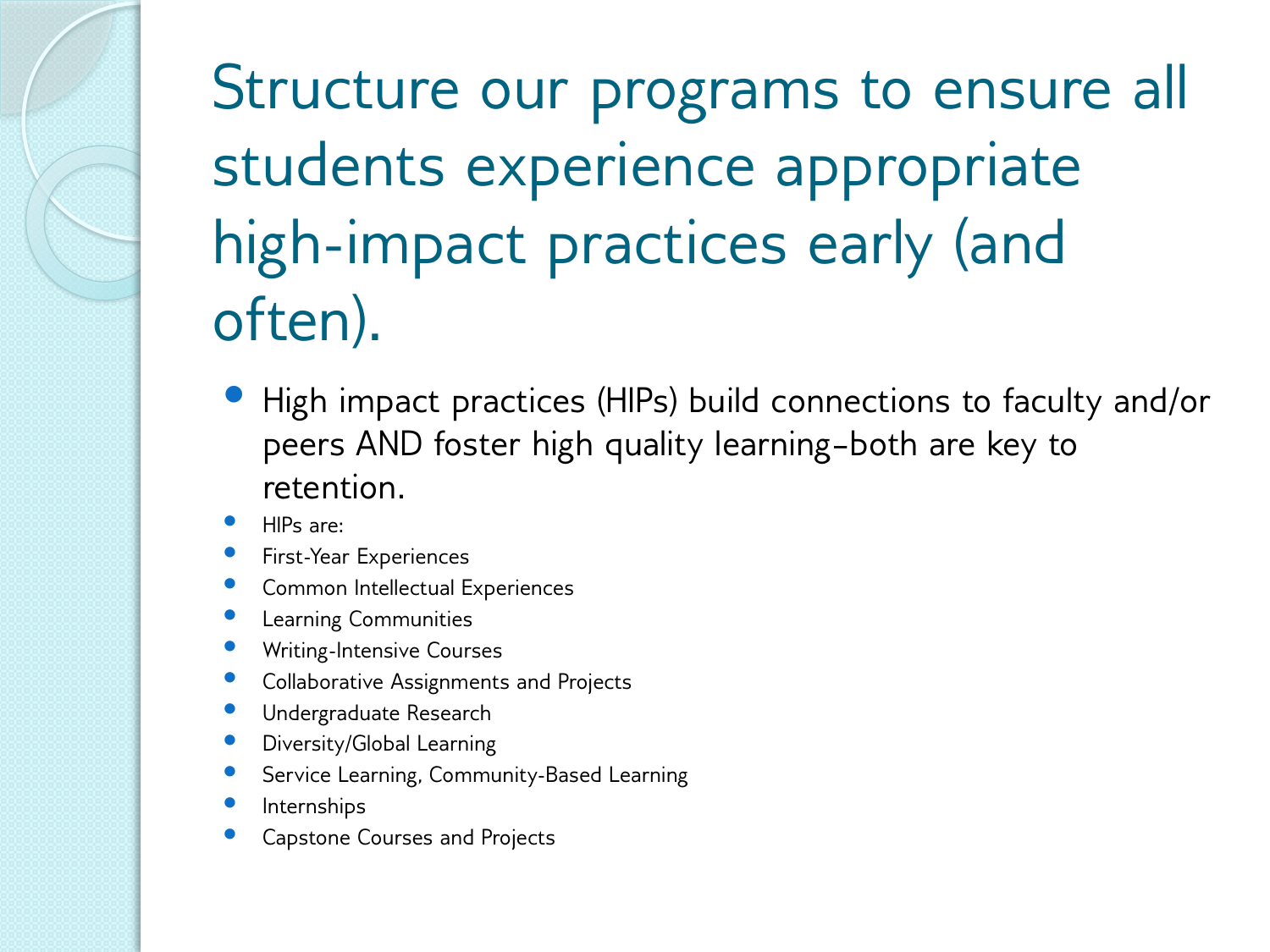

# Structure our programs to ensure all students experience appropriate high-impact practices early (and often).
High impact practices (HIPs) build connections to faculty and/or peers AND foster high quality learning–both are key to retention.
HIPs are:
First-Year Experiences
Common Intellectual Experiences
Learning Communities
Writing-Intensive Courses
Collaborative Assignments and Projects
Undergraduate Research
Diversity/Global Learning
Service Learning, Community-Based Learning
Internships
Capstone Courses and Projects